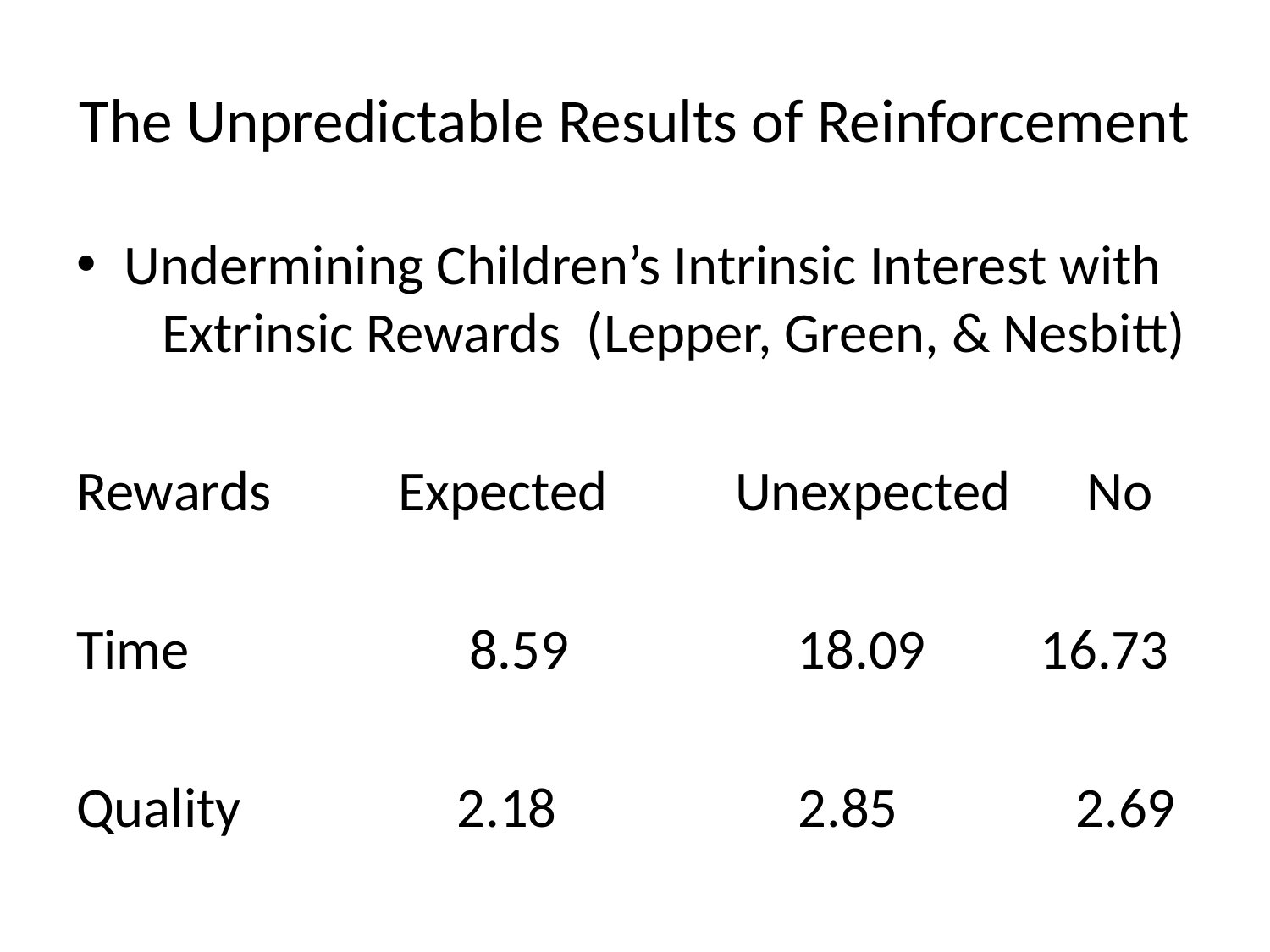

# The Unpredictable Results of Reinforcement
Undermining Children’s Intrinsic Interest with      Extrinsic Rewards  (Lepper, Green, & Nesbitt)

Rewards          Expected          Unexpected      No

Time                      8.59                  18.09         16.73

Quality                 2.18                   2.85              2.69